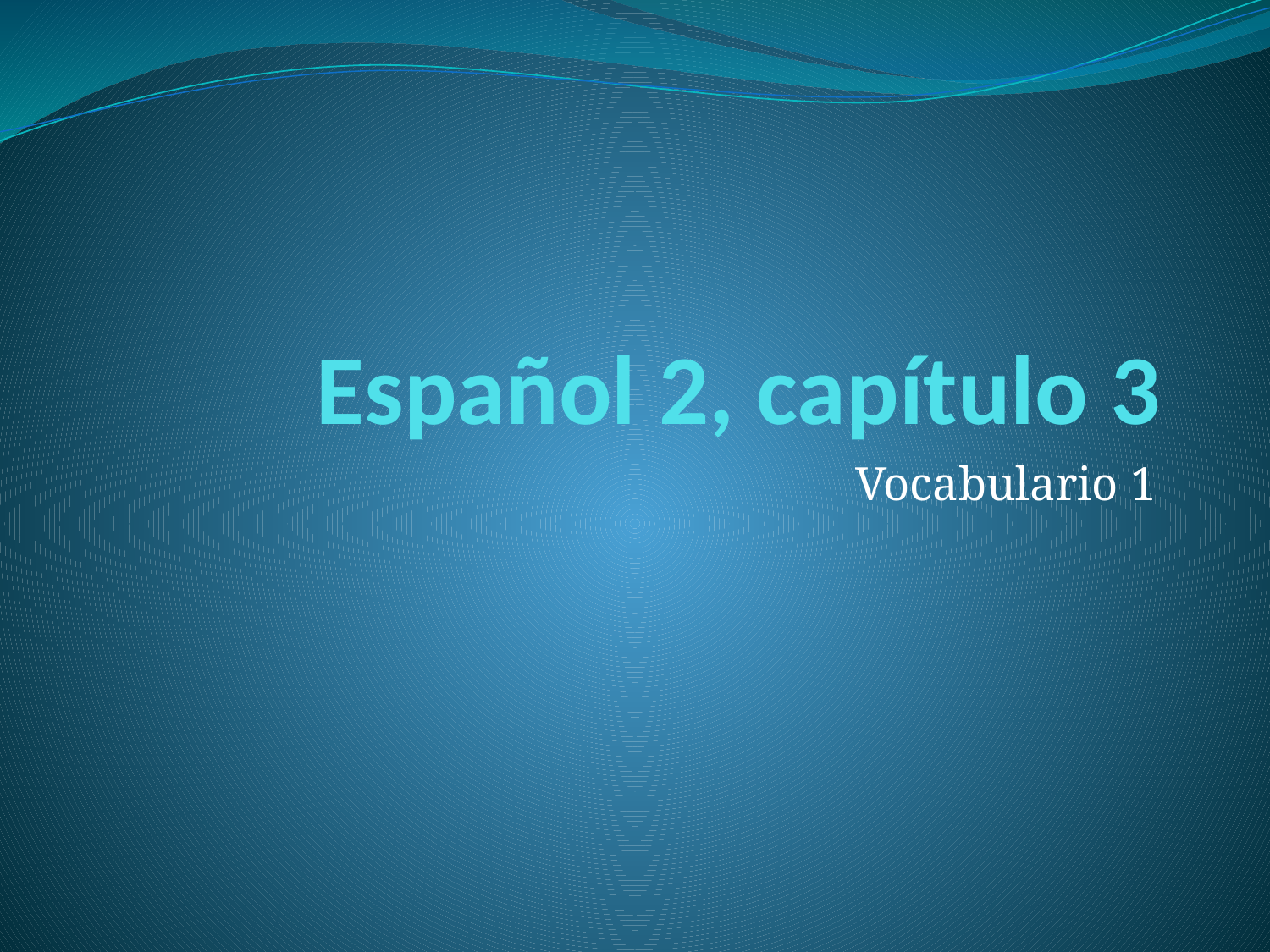

# Español 2, capítulo 3
Vocabulario 1